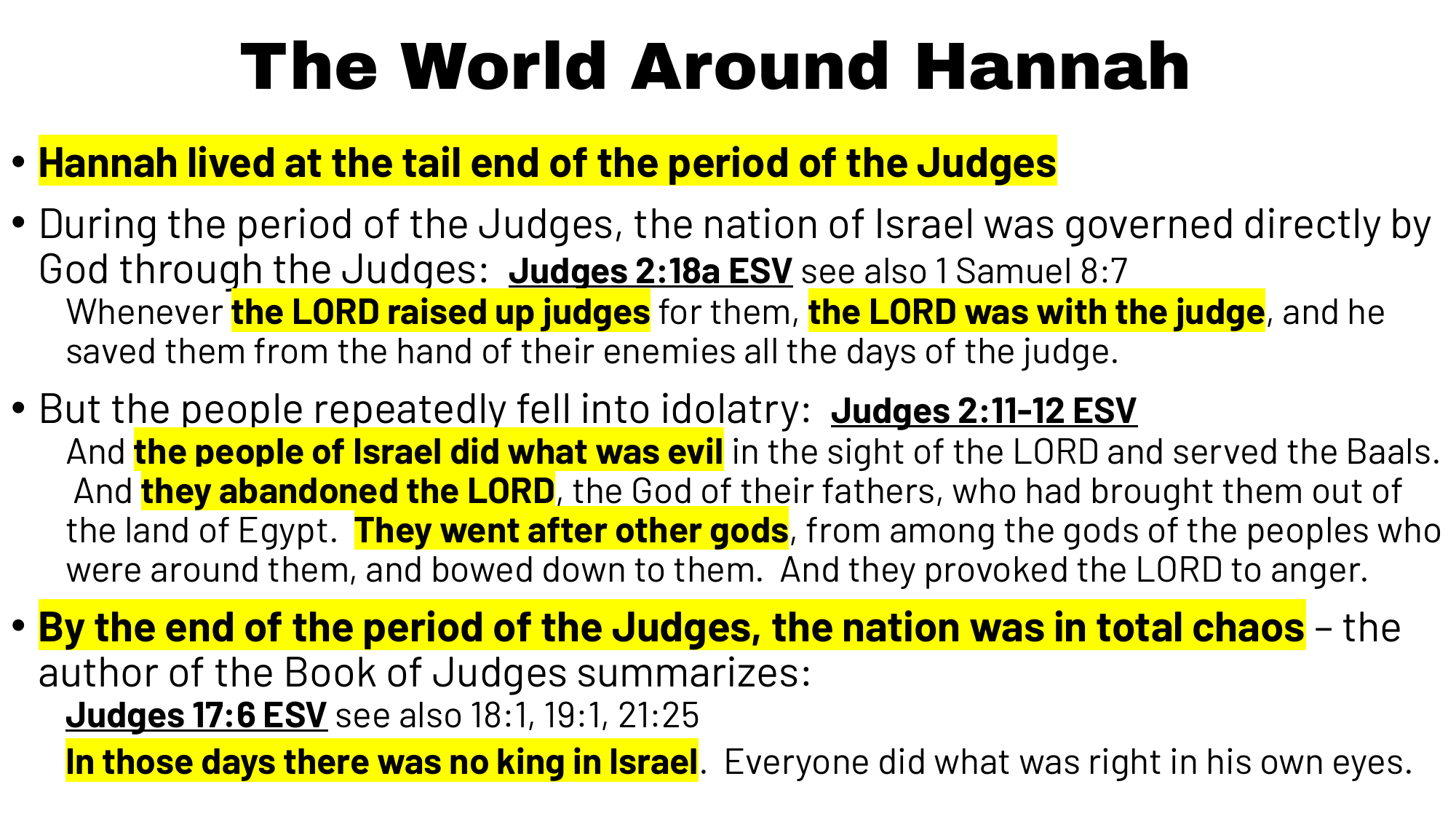

# The World Around Hannah
Hannah lived at the tail end of the period of the Judges
During the period of the Judges, the nation of Israel was governed directly by God through the Judges:  Judges 2:18a ESV see also 1 Samuel 8:7
Whenever the LORD raised up judges for them, the LORD was with the judge, and he saved them from the hand of their enemies all the days of the judge.
But the people repeatedly fell into idolatry:  Judges 2:11-12 ESV
And the people of Israel did what was evil in the sight of the LORD and served the Baals.  And they abandoned the LORD, the God of their fathers, who had brought them out of the land of Egypt.  They went after other gods, from among the gods of the peoples who were around them, and bowed down to them.  And they provoked the LORD to anger.
By the end of the period of the Judges, the nation was in total chaos – the author of the Book of Judges summarizes:
Judges 17:6 ESV see also 18:1, 19:1, 21:25
In those days there was no king in Israel.  Everyone did what was right in his own eyes.